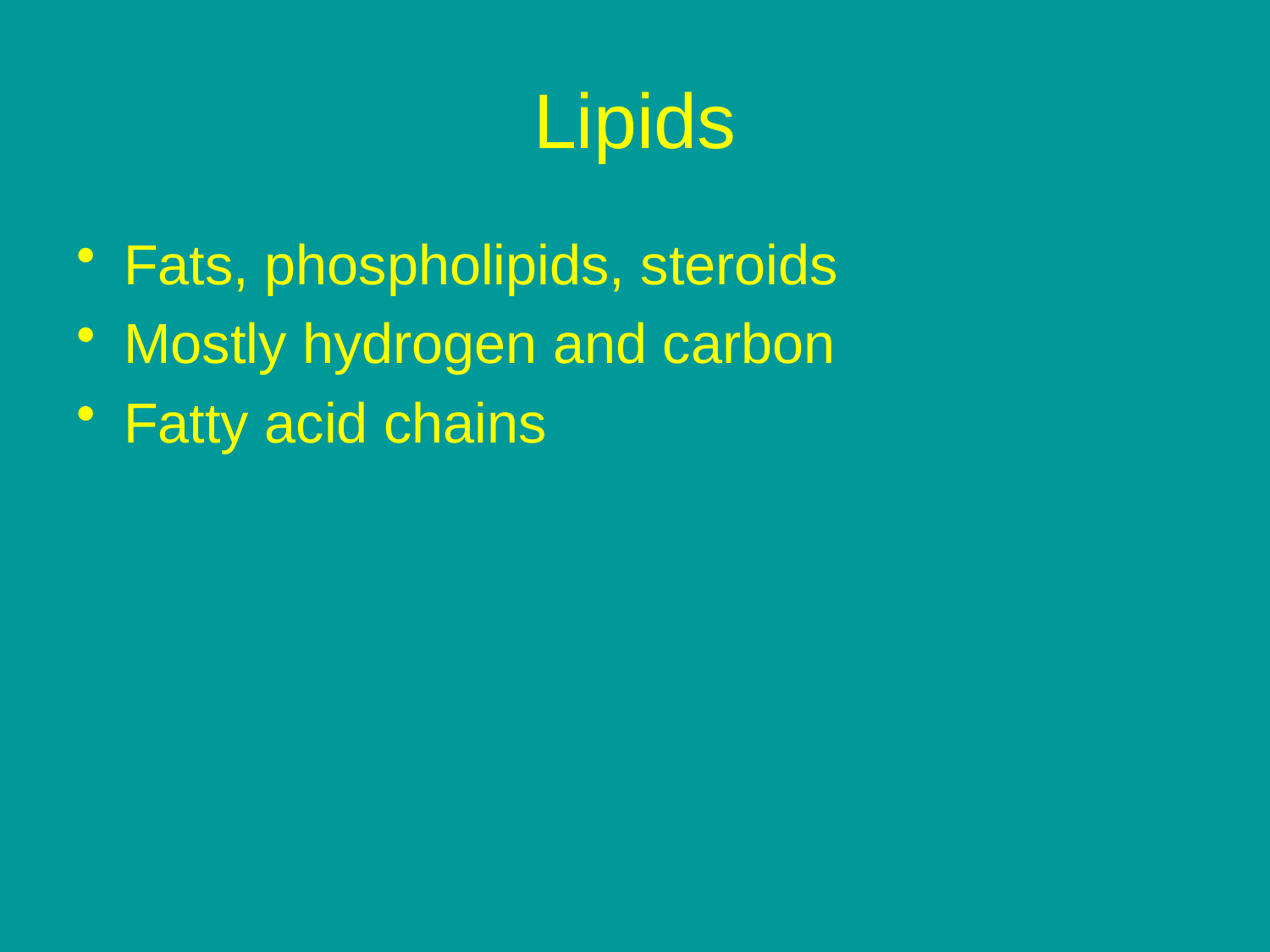

# Lipids
Fats, phospholipids, steroids
Mostly hydrogen and carbon
Fatty acid chains